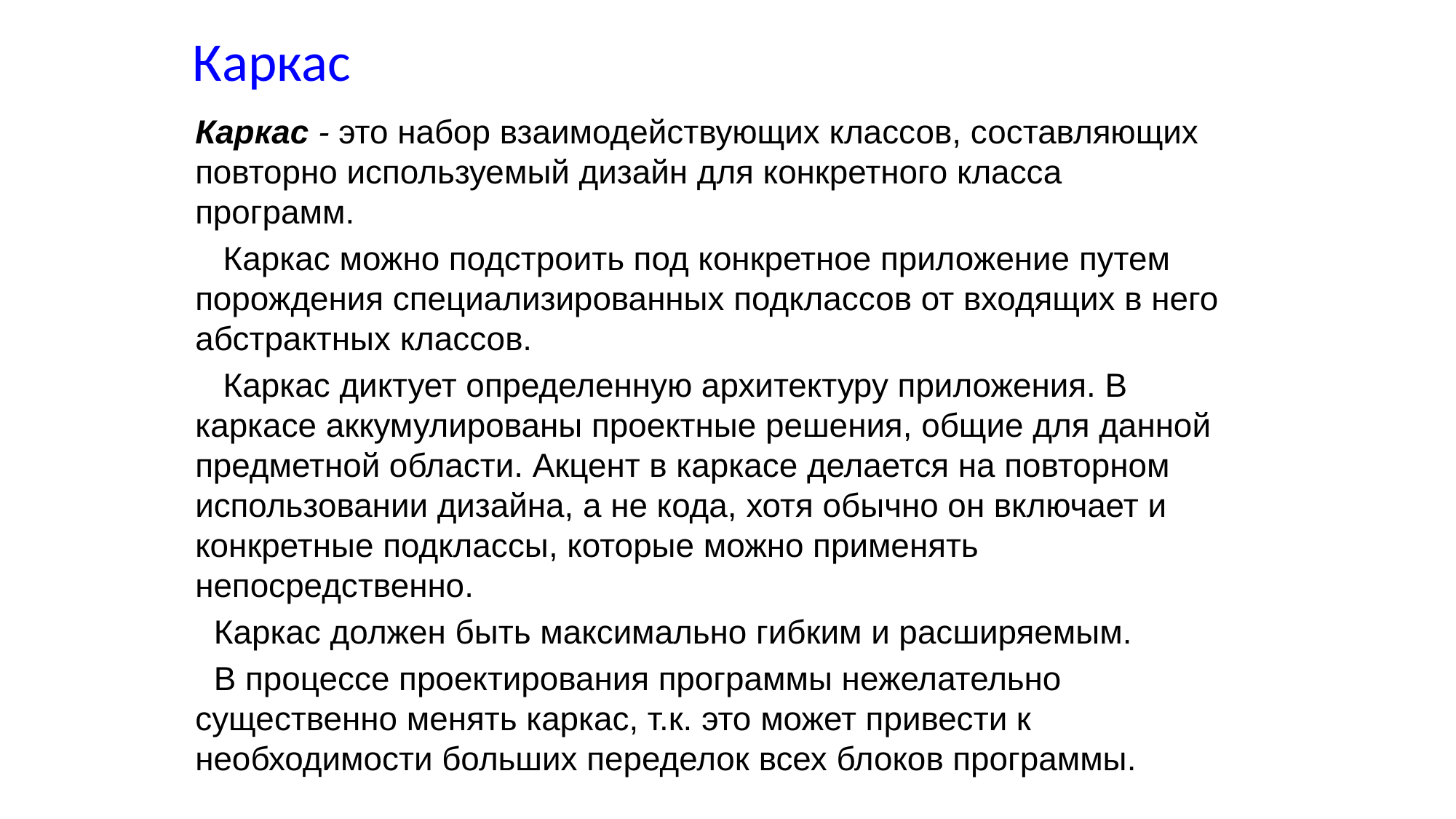

# Каркас
Каркас - это набор взаимодействующих классов, составляющих повторно используемый дизайн для конкретного класса программ.
   Каркас можно подстроить под конкретное приложение путем порождения специализированных подклассов от входящих в него абстрактных классов.
   Каркас диктует определенную архитектуру приложения. В каркасе аккумулированы проектные решения, общие для данной предметной области. Акцент в каркасе делается на повторном использовании дизайна, а не кода, хотя обычно он включает и конкретные подклассы, которые можно применять непосредственно.
  Каркас должен быть максимально гибким и расширяемым.
  В процессе проектирования программы нежелательно существенно менять каркас, т.к. это может привести к необходимости больших переделок всех блоков программы.